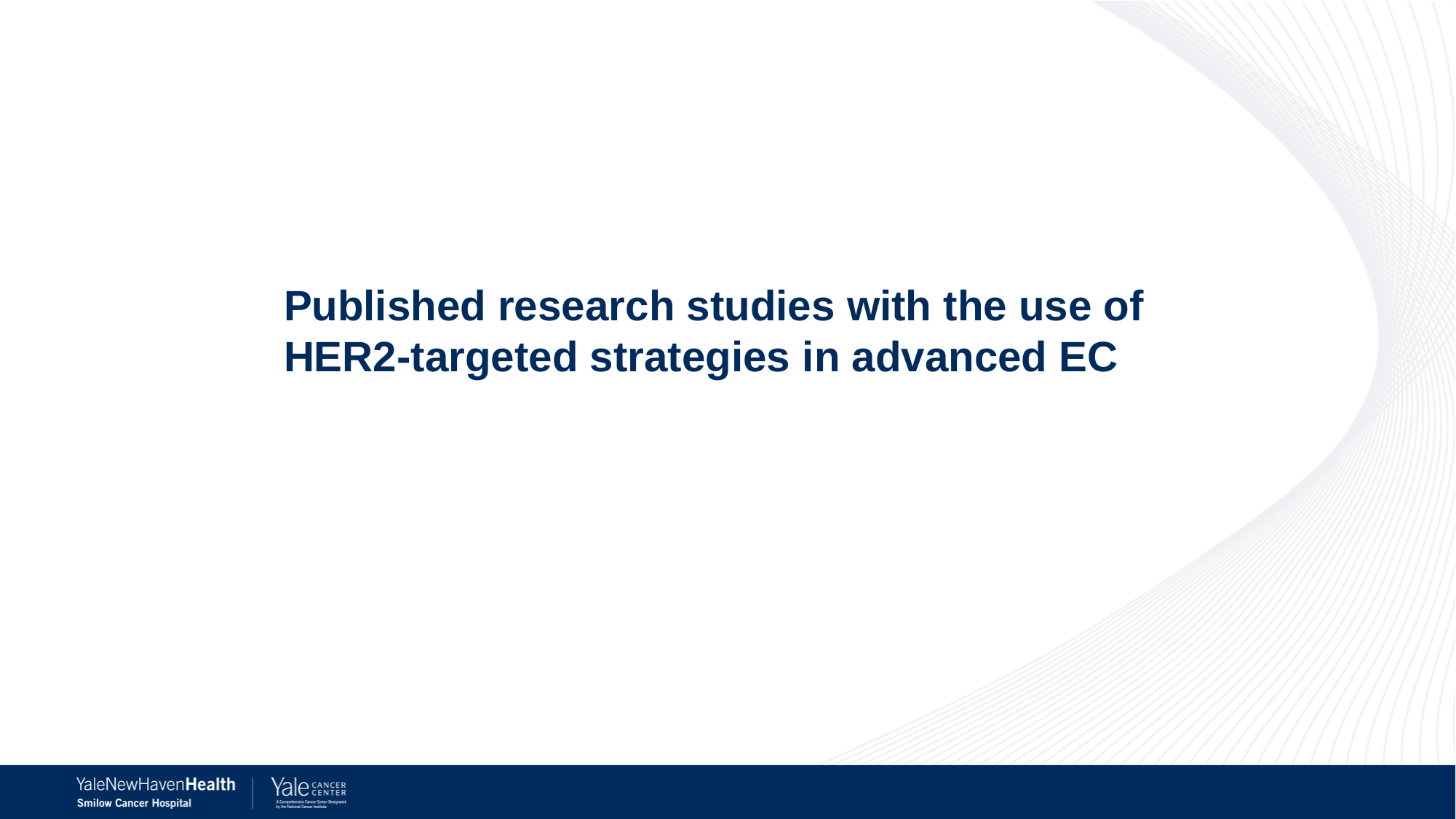

Published research studies with the use of HER2-targeted strategies in advanced EC